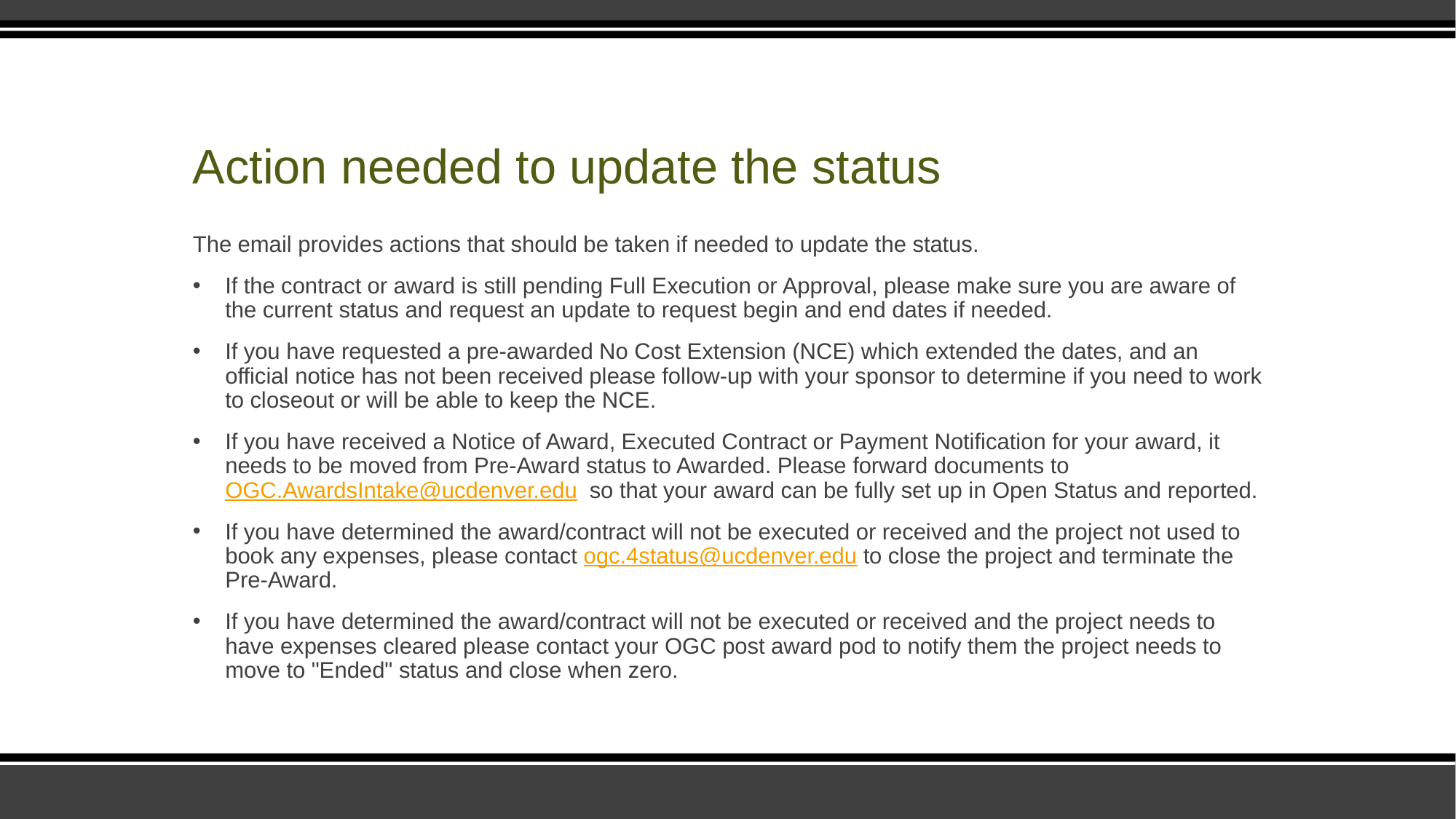

# Action needed to update the status
The email provides actions that should be taken if needed to update the status.
If the contract or award is still pending Full Execution or Approval, please make sure you are aware of the current status and request an update to request begin and end dates if needed.
If you have requested a pre-awarded No Cost Extension (NCE) which extended the dates, and an official notice has not been received please follow-up with your sponsor to determine if you need to work to closeout or will be able to keep the NCE.
If you have received a Notice of Award, Executed Contract or Payment Notification for your award, it needs to be moved from Pre-Award status to Awarded. Please forward documents to OGC.AwardsIntake@ucdenver.edu  so that your award can be fully set up in Open Status and reported.
If you have determined the award/contract will not be executed or received and the project not used to book any expenses, please contact ogc.4status@ucdenver.edu to close the project and terminate the Pre-Award.
If you have determined the award/contract will not be executed or received and the project needs to have expenses cleared please contact your OGC post award pod to notify them the project needs to move to "Ended" status and close when zero.